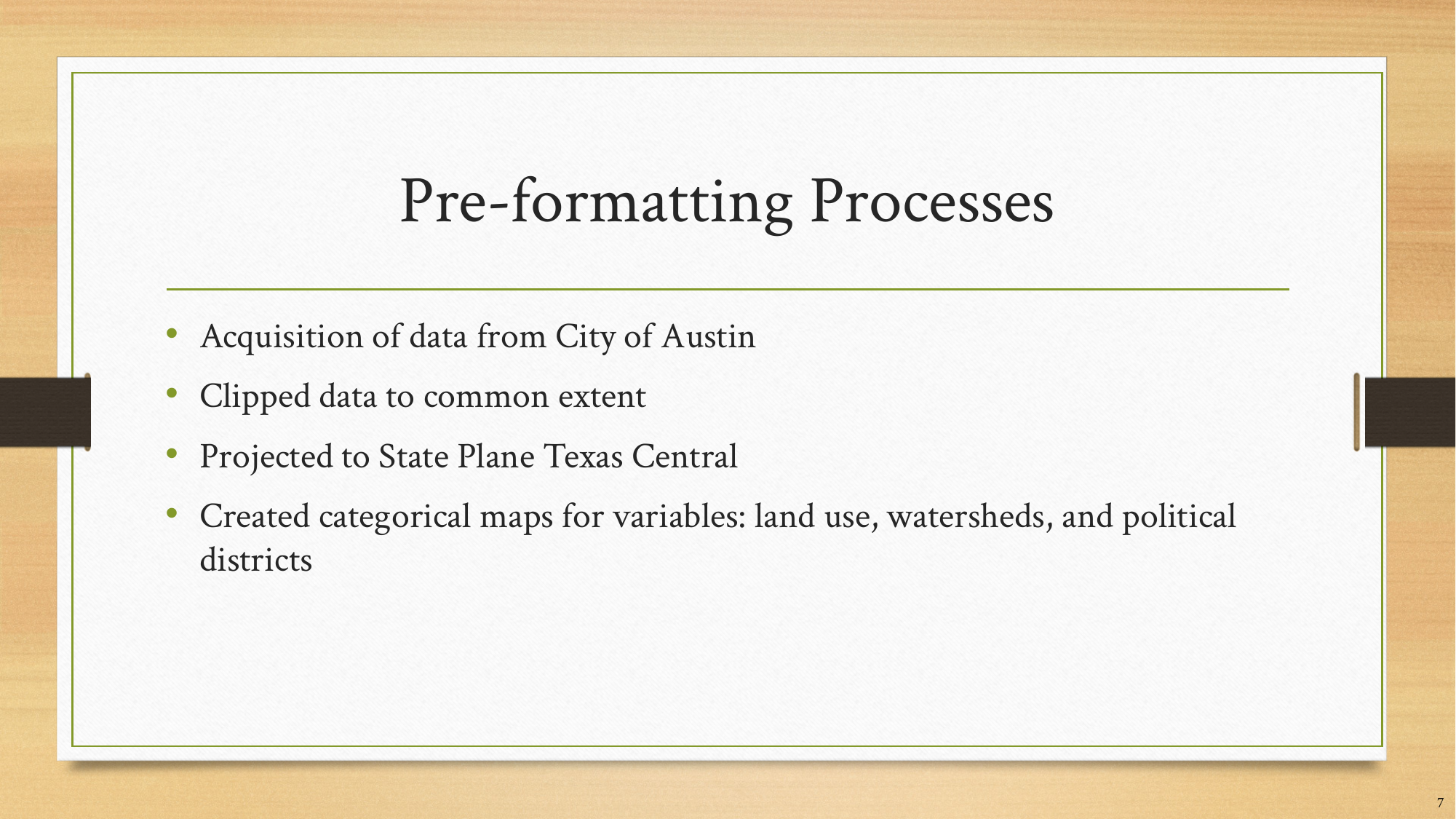

# Pre-formatting Processes
Acquisition of data from City of Austin
Clipped data to common extent
Projected to State Plane Texas Central
Created categorical maps for variables: land use, watersheds, and political districts

7